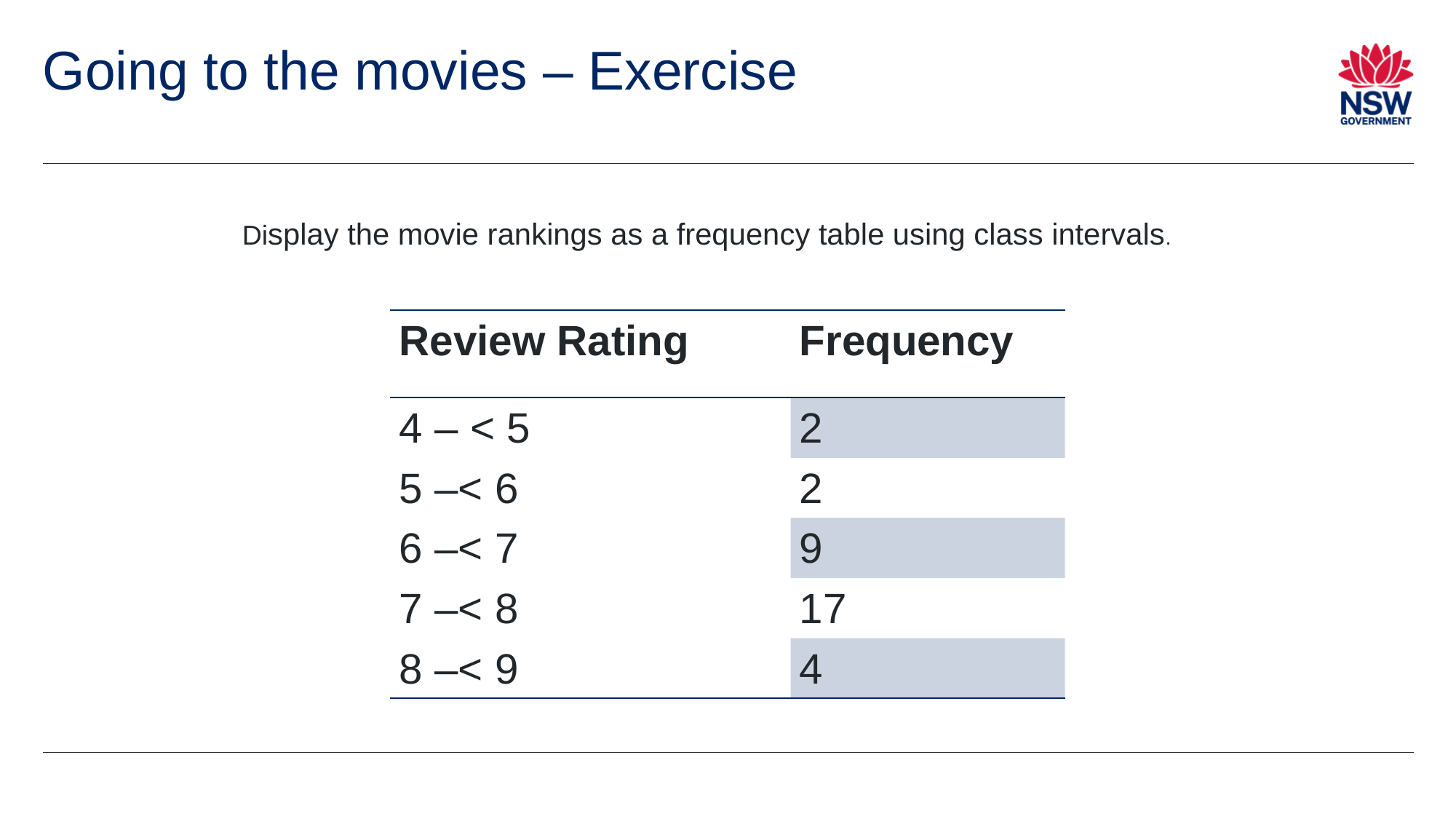

# Going to the movies – Exercise
Display the movie rankings as a frequency table using class intervals.
| Review Rating | Frequency |
| --- | --- |
| 4 – < 5 | 2 |
| 5 –< 6 | 2 |
| 6 –< 7 | 9 |
| 7 –< 8 | 17 |
| 8 –< 9 | 4 |